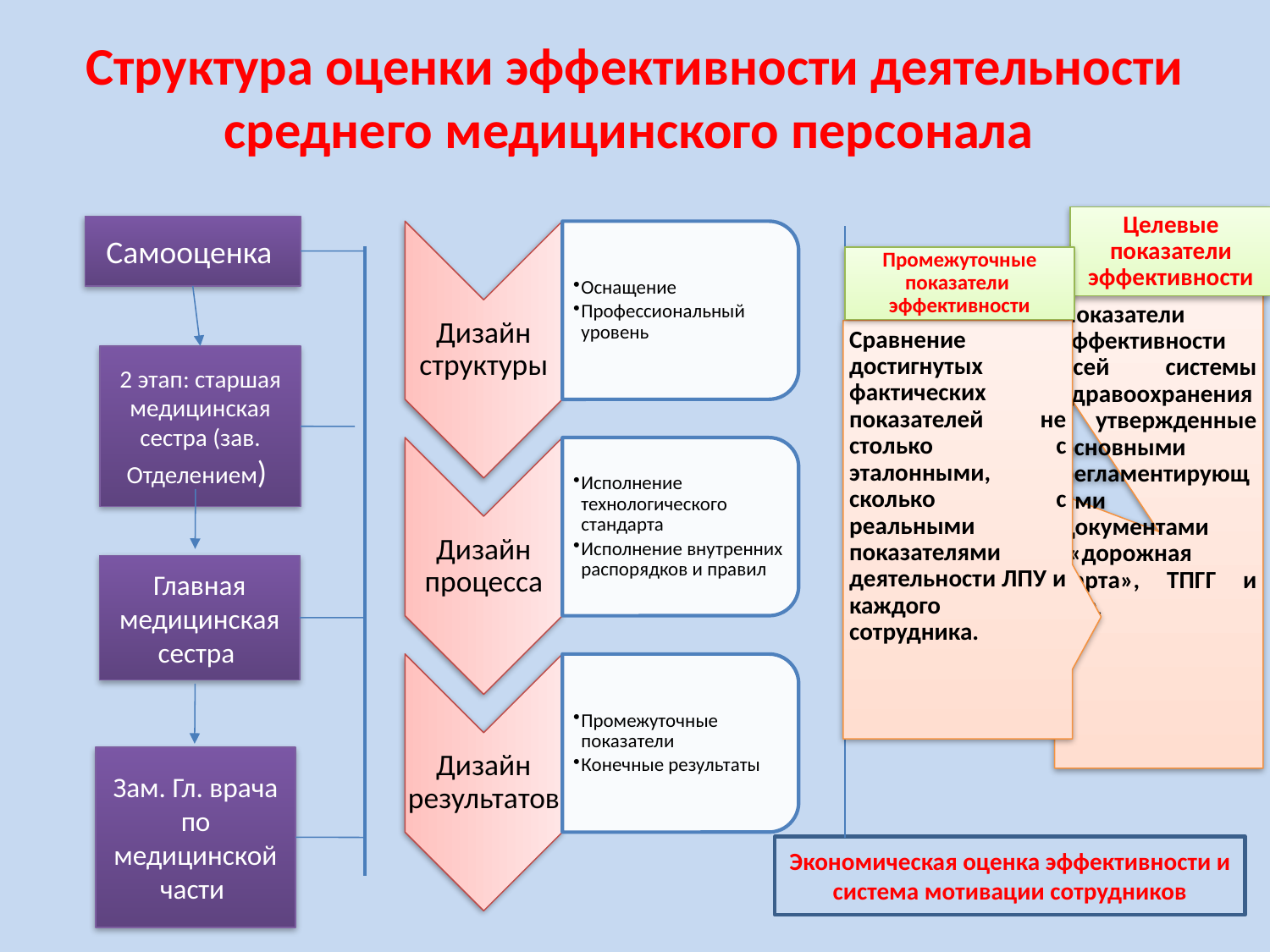

Структура оценки эффективности деятельности среднего медицинского персонала
Показатели эффективности всей системы здравоохранения, утвержденные основными  регламентирующими документами («дорожная карта», ТПГГ и др.).
Целевые показатели эффективности
Сравнение достигнутых фактических показателей не столько с эталонными, сколько с реальными показателями деятельности ЛПУ и каждого сотрудника.

Промежуточные показатели  эффективности
Самооценка
Дизайн структуры
Оснащение
Профессиональный уровень
Дизайн процесса
Исполнение технологического стандарта
Исполнение внутренних распорядков и правил
Дизайн результатов
Промежуточные показатели
Конечные результаты
2 этап: старшая медицинская сестра (зав. Отделением)
Главная медицинская сестра
Зам. Гл. врача по медицинской части
Экономическая оценка эффективности и система мотивации сотрудников